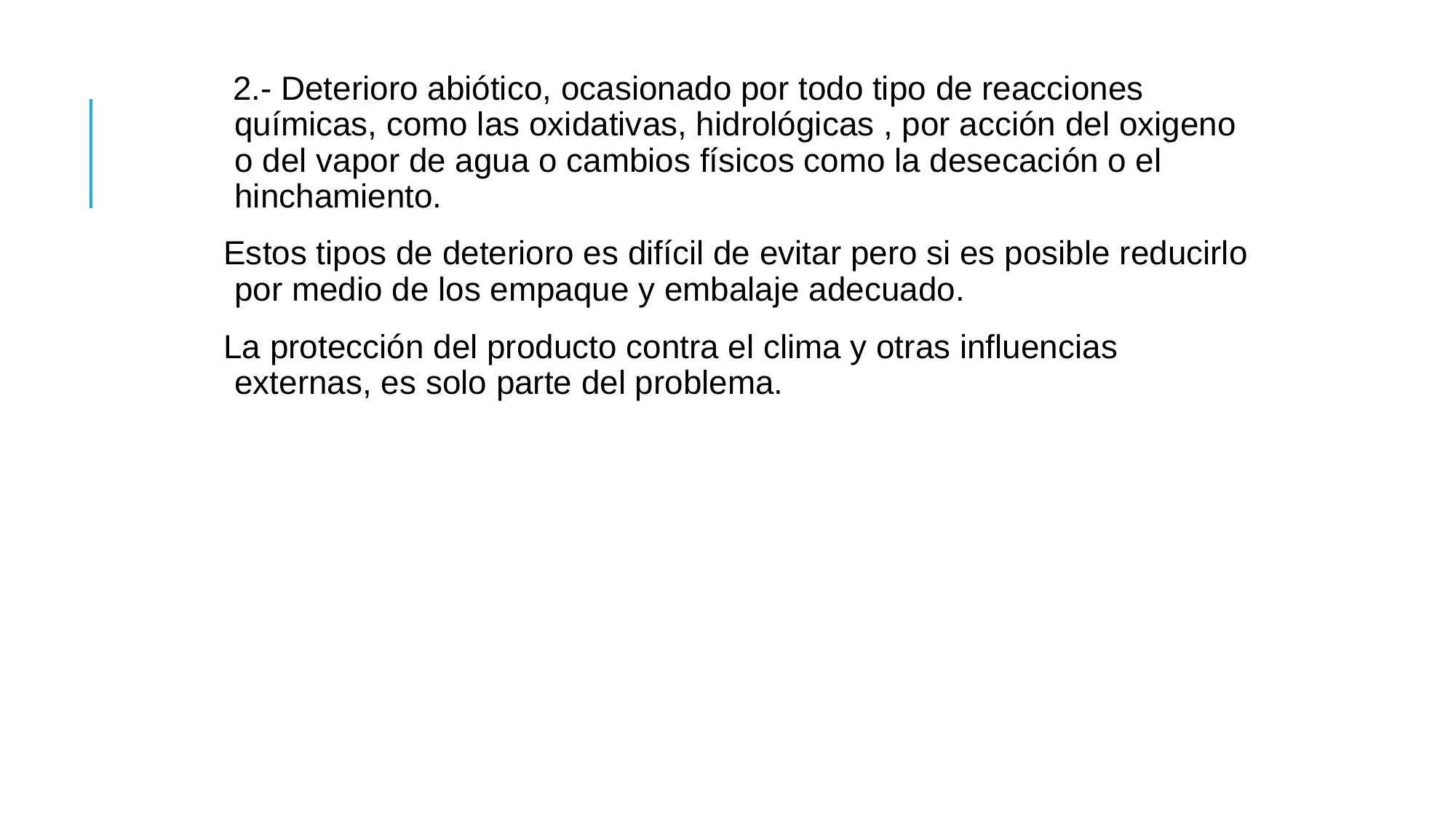

#
 2.- Deterioro abiótico, ocasionado por todo tipo de reacciones químicas, como las oxidativas, hidrológicas , por acción del oxigeno o del vapor de agua o cambios físicos como la desecación o el hinchamiento.
Estos tipos de deterioro es difícil de evitar pero si es posible reducirlo por medio de los empaque y embalaje adecuado.
La protección del producto contra el clima y otras influencias externas, es solo parte del problema.